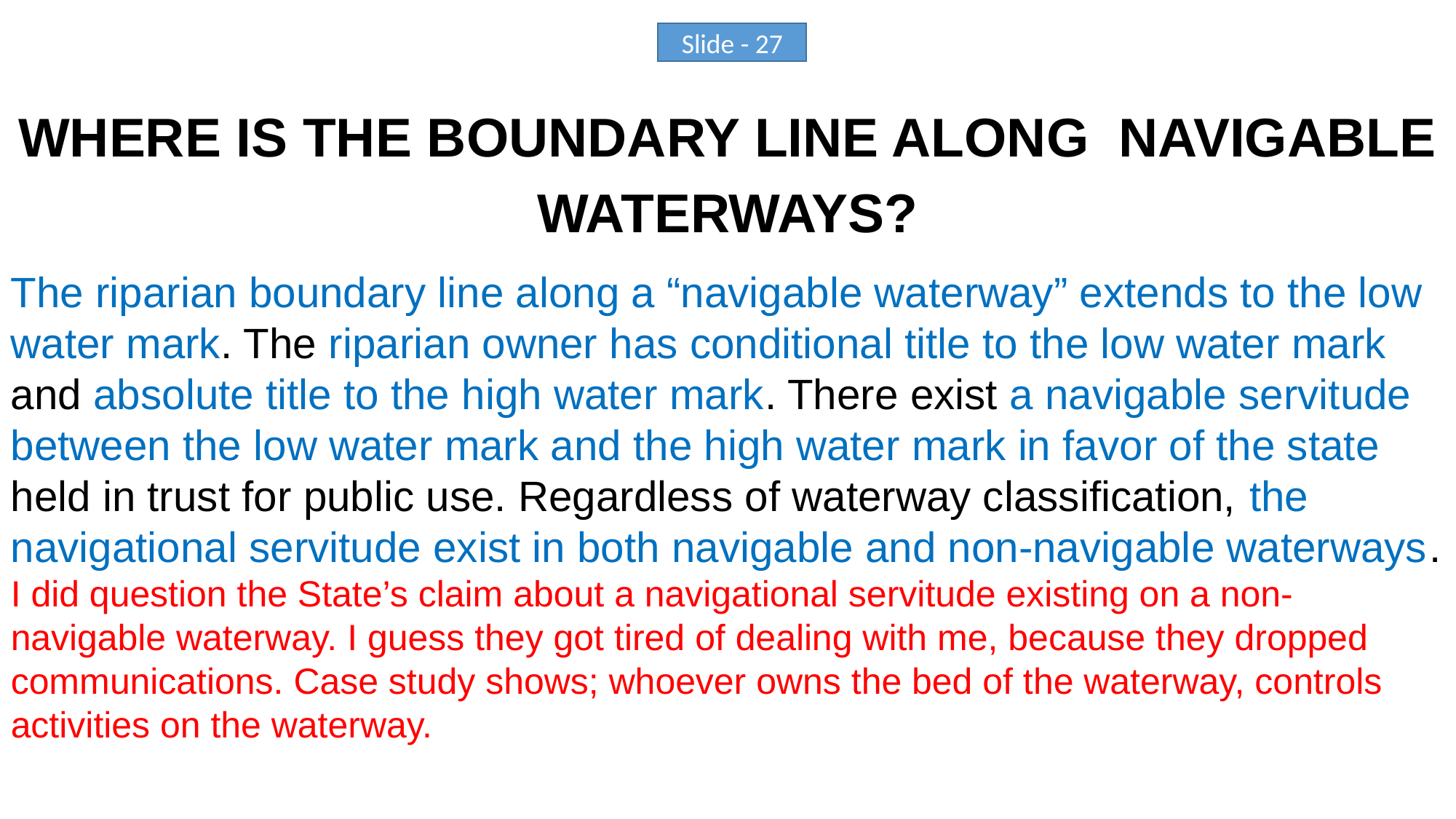

WHERE IS THE BOUNDARY LINE ALONG  NAVIGABLE WATERWAYS?

The riparian boundary line along a “navigable waterway” extends to the low water mark. The riparian owner has conditional title to the low water mark and absolute title to the high water mark. There exist a navigable servitude between the low water mark and the high water mark in favor of the state held in trust for public use. Regardless of waterway classification, the navigational servitude exist in both navigable and non-navigable waterways. I did question the State’s claim about a navigational servitude existing on a non-navigable waterway. I guess they got tired of dealing with me, because they dropped communications. Case study shows; whoever owns the bed of the waterway, controls activities on the waterway.
Slide - 27